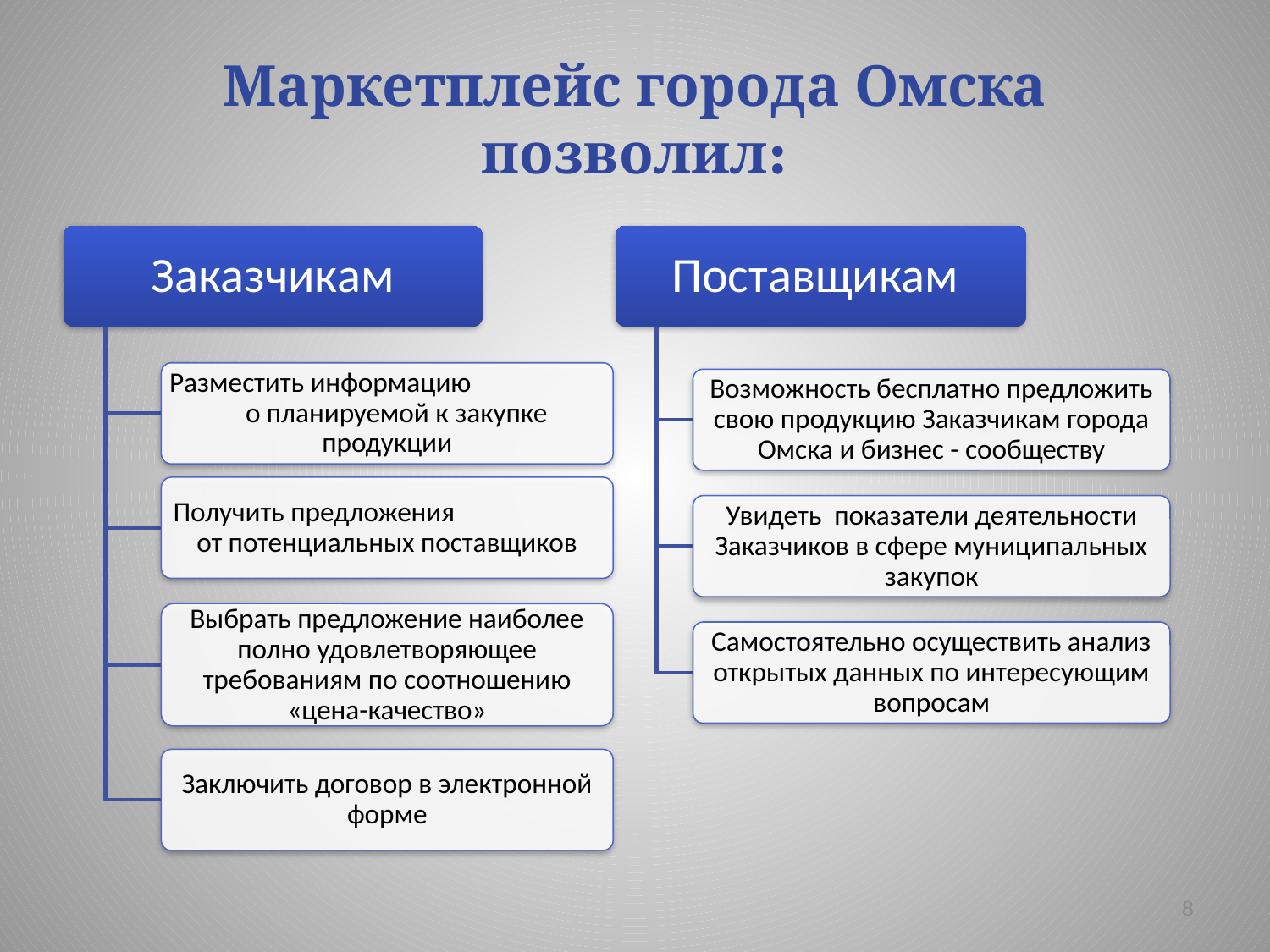

# Маркетплейс города Омска позволил:
Заказчикам
Разместить информацию                         о планируемой к закупке продукции
Получить предложения                        от потенциальных поставщиков
Выбрать предложение наиболее полно удовлетворяющее требованиям по соотношению «цена-качество»
Заключить договор в электронной форме
Поставщикам
Возможность бесплатно предложить свою продукцию Заказчикам города Омска и бизнес - сообществу
Увидеть  показатели деятельности Заказчиков в сфере муниципальных закупок
Самостоятельно осуществить анализ открытых данных по интересующим вопросам
8